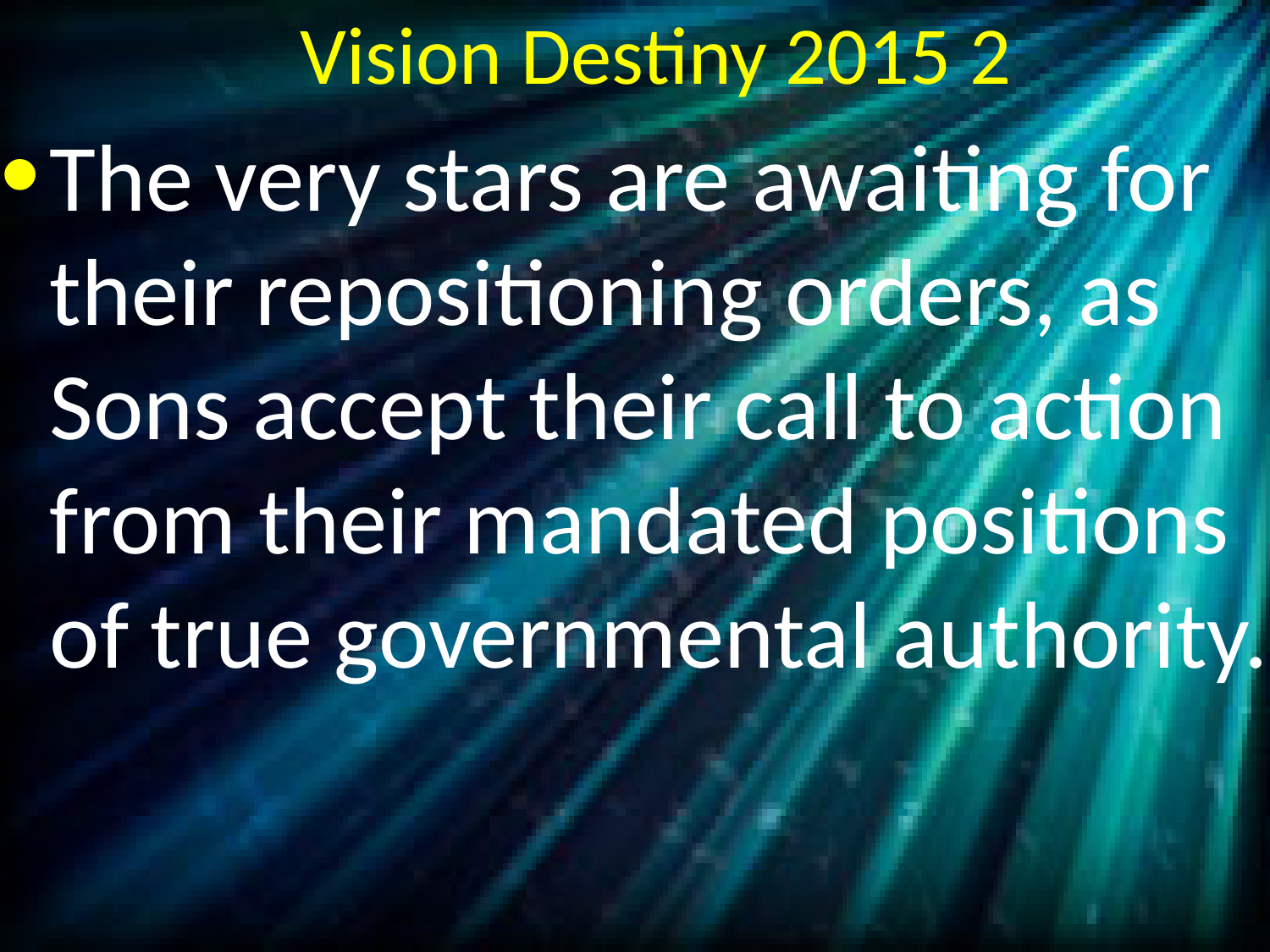

# Vision Destiny 2015 2
The very stars are awaiting for their repositioning orders, as Sons accept their call to action from their mandated positions of true governmental authority.